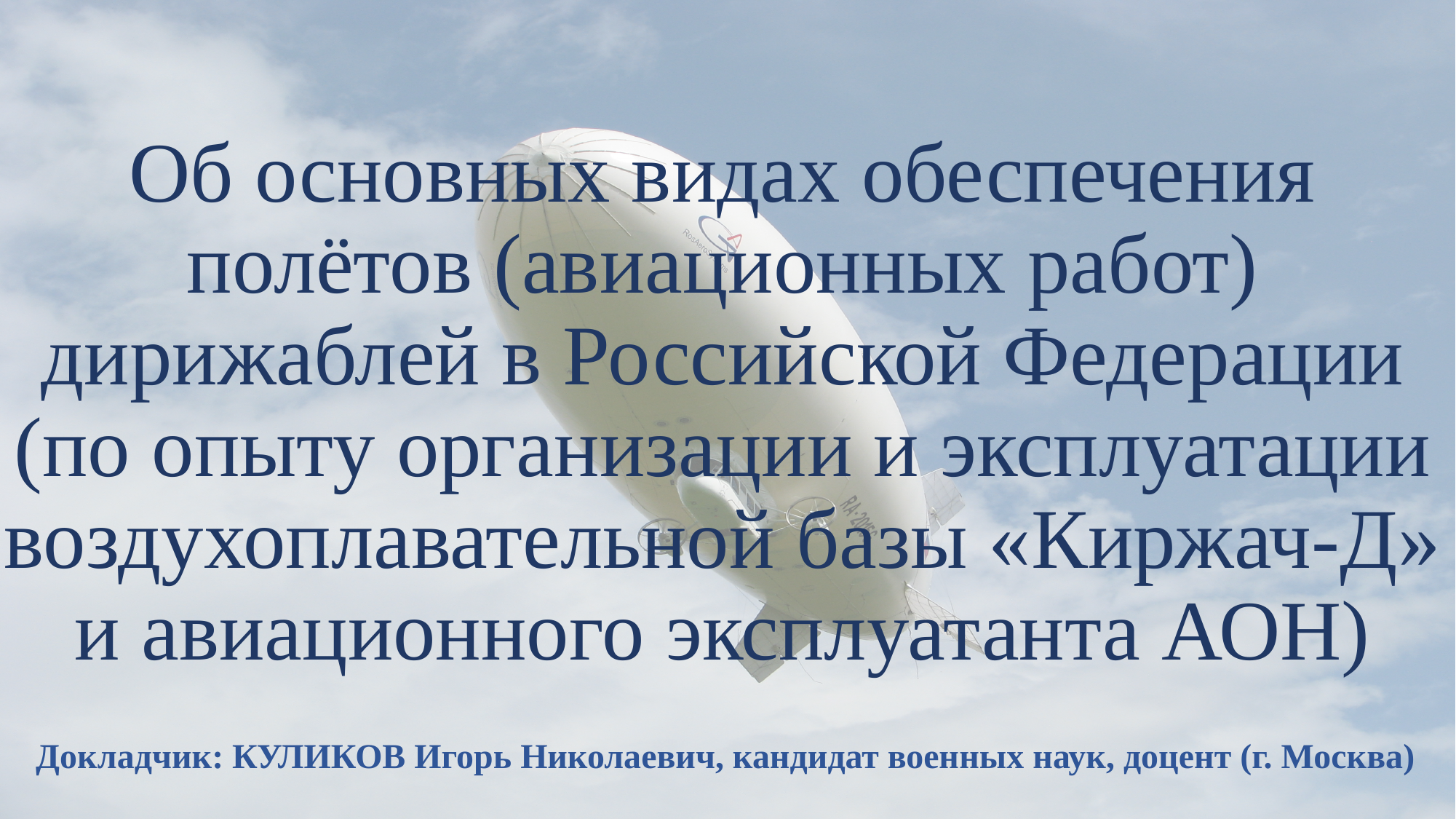

# Об основных видах обеспечения полётов (авиационных работ) дирижаблей в Российской Федерации (по опыту организации и эксплуатации воздухоплавательной базы «Киржач-Д» и авиационного эксплуатанта АОН)
Докладчик: КУЛИКОВ Игорь Николаевич, кандидат военных наук, доцент (г. Москва)